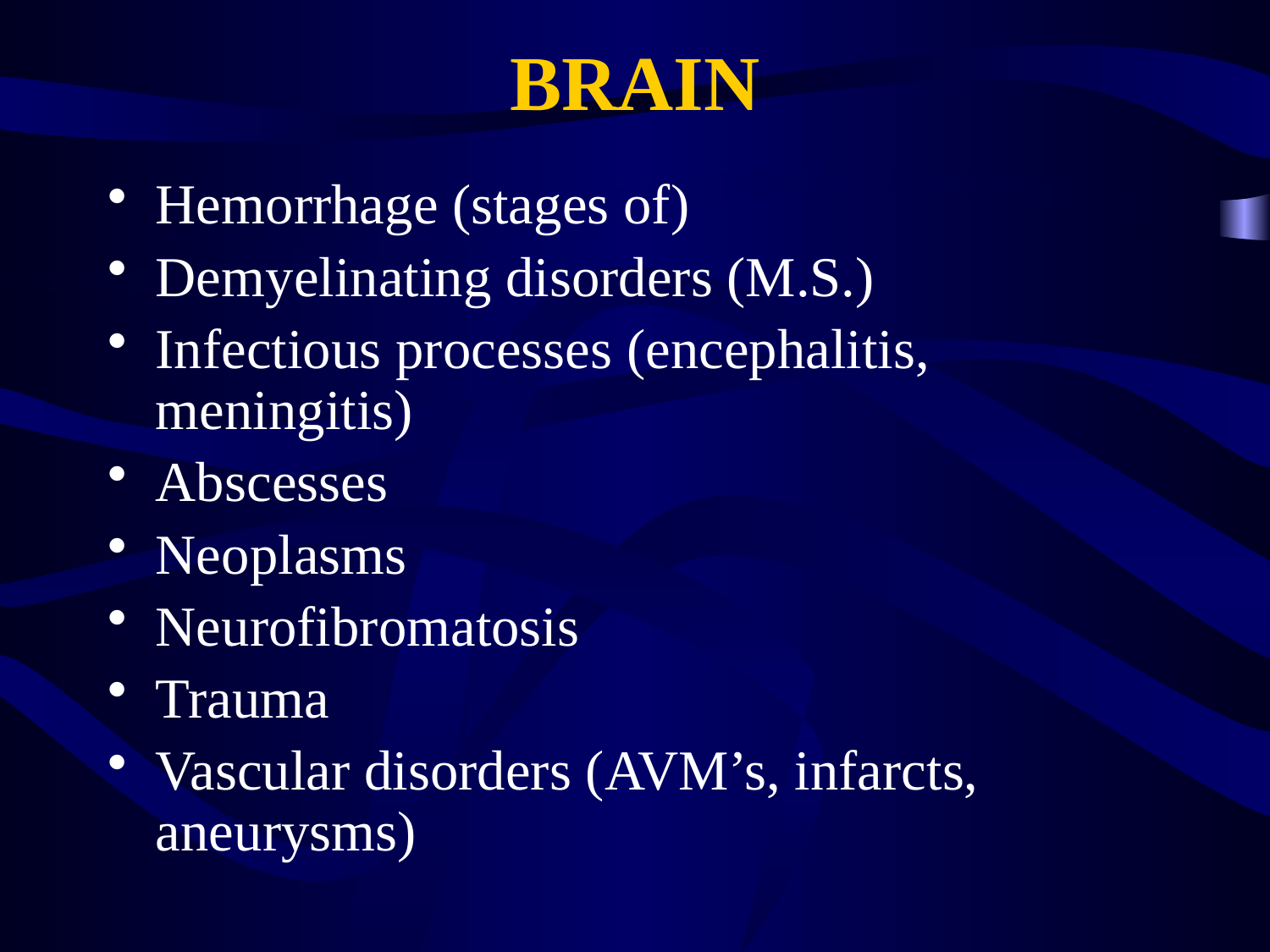

# BRAIN
Hemorrhage (stages of)
Demyelinating disorders (M.S.)
Infectious processes (encephalitis, meningitis)
Abscesses
Neoplasms
Neurofibromatosis
Trauma
Vascular disorders (AVM’s, infarcts, aneurysms)